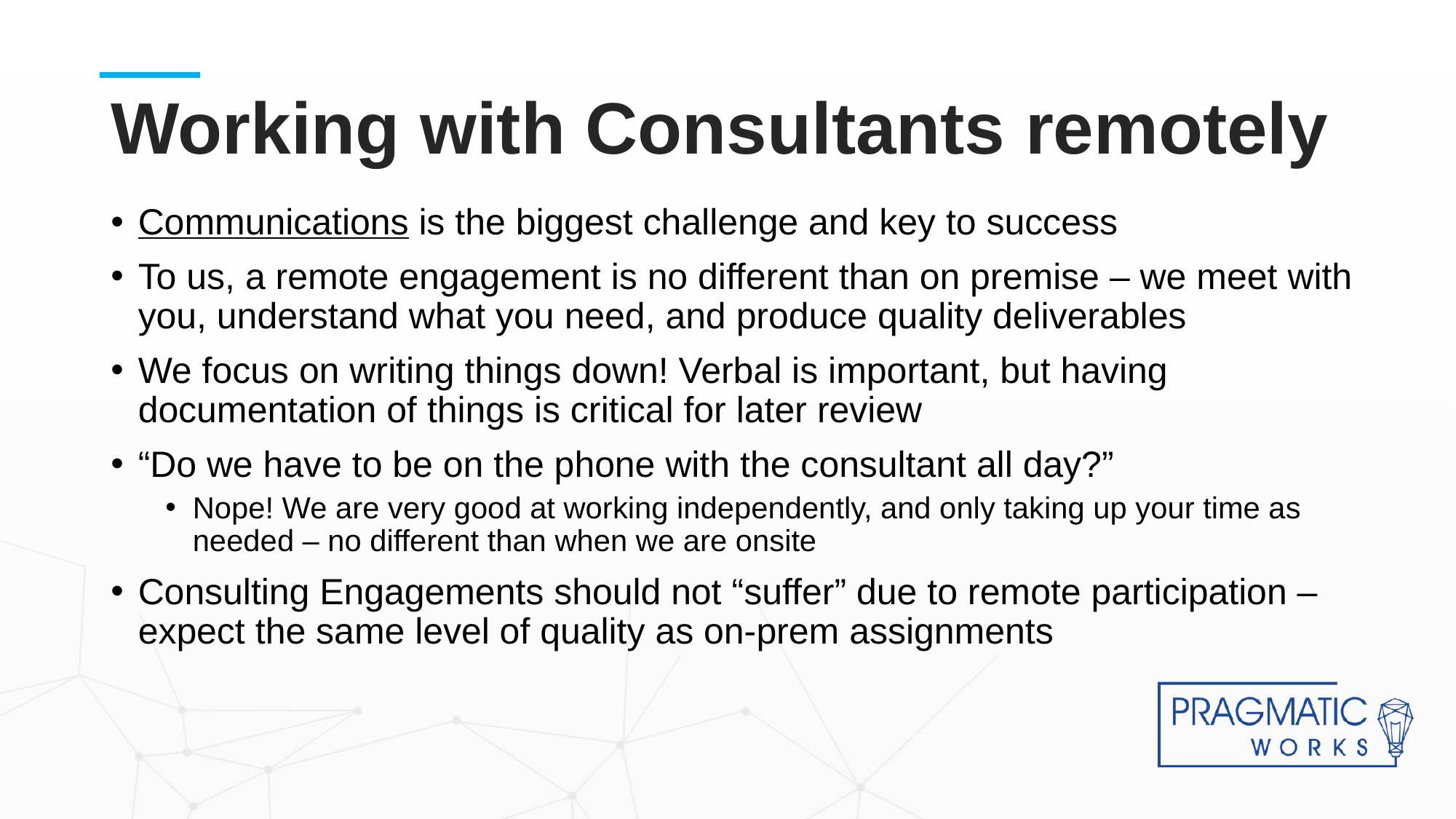

# Working with Consultants remotely
Communications is the biggest challenge and key to success
To us, a remote engagement is no different than on premise – we meet with you, understand what you need, and produce quality deliverables
We focus on writing things down! Verbal is important, but having documentation of things is critical for later review
“Do we have to be on the phone with the consultant all day?”
Nope! We are very good at working independently, and only taking up your time as needed – no different than when we are onsite
Consulting Engagements should not “suffer” due to remote participation – expect the same level of quality as on-prem assignments